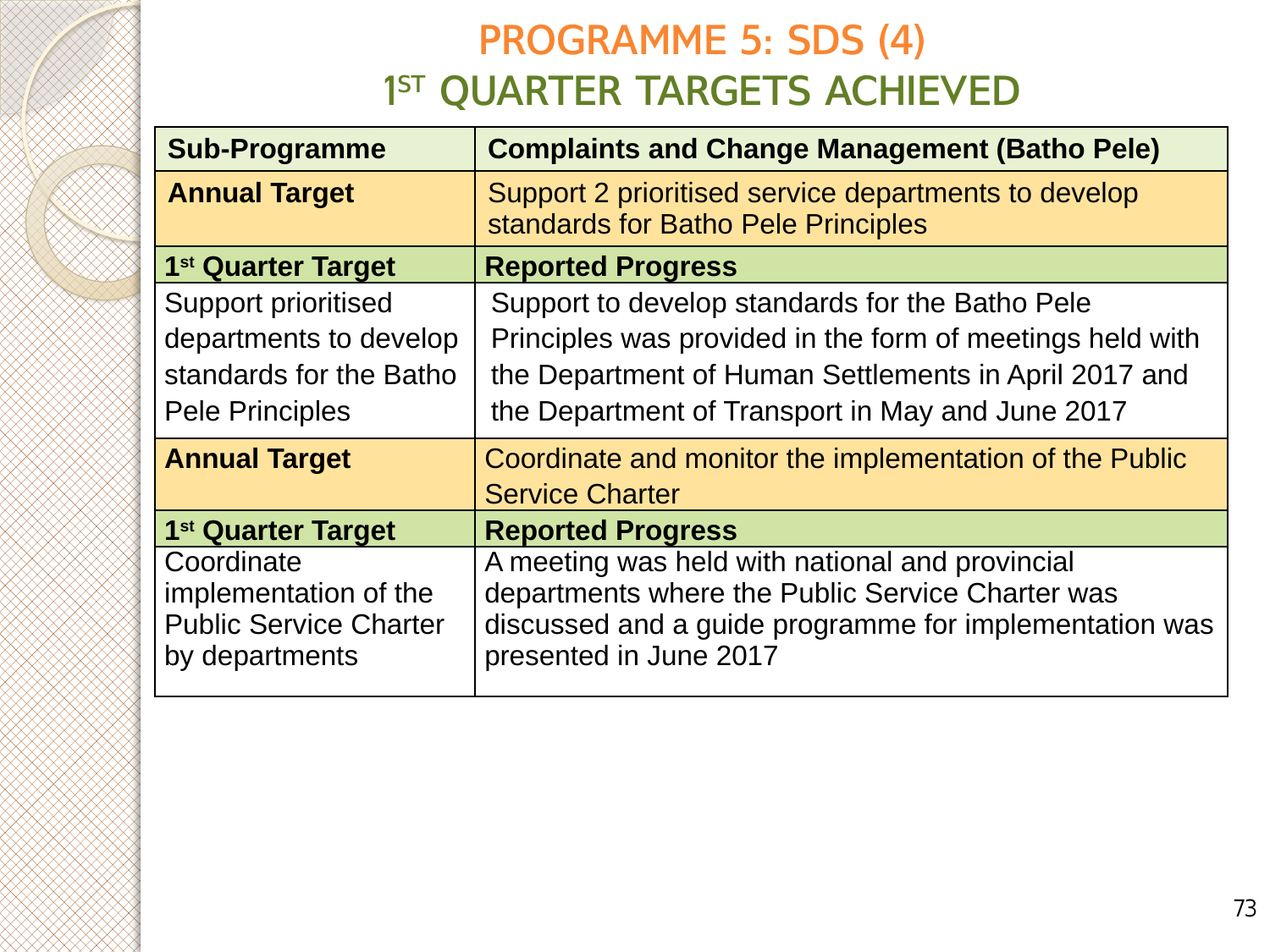

# PROGRAMME 5: SDS (4) 1ST QUARTER TARGETS ACHIEVED
| Sub-Programme | Complaints and Change Management (Batho Pele) |
| --- | --- |
| Annual Target | Support 2 prioritised service departments to develop standards for Batho Pele Principles |
| 1st Quarter Target | Reported Progress |
| Support prioritised departments to develop standards for the Batho Pele Principles | Support to develop standards for the Batho Pele Principles was provided in the form of meetings held with the Department of Human Settlements in April 2017 and the Department of Transport in May and June 2017 |
| Annual Target | Coordinate and monitor the implementation of the Public Service Charter |
| 1st Quarter Target | Reported Progress |
| Coordinate implementation of the Public Service Charter by departments | A meeting was held with national and provincial departments where the Public Service Charter was discussed and a guide programme for implementation was presented in June 2017 |
73